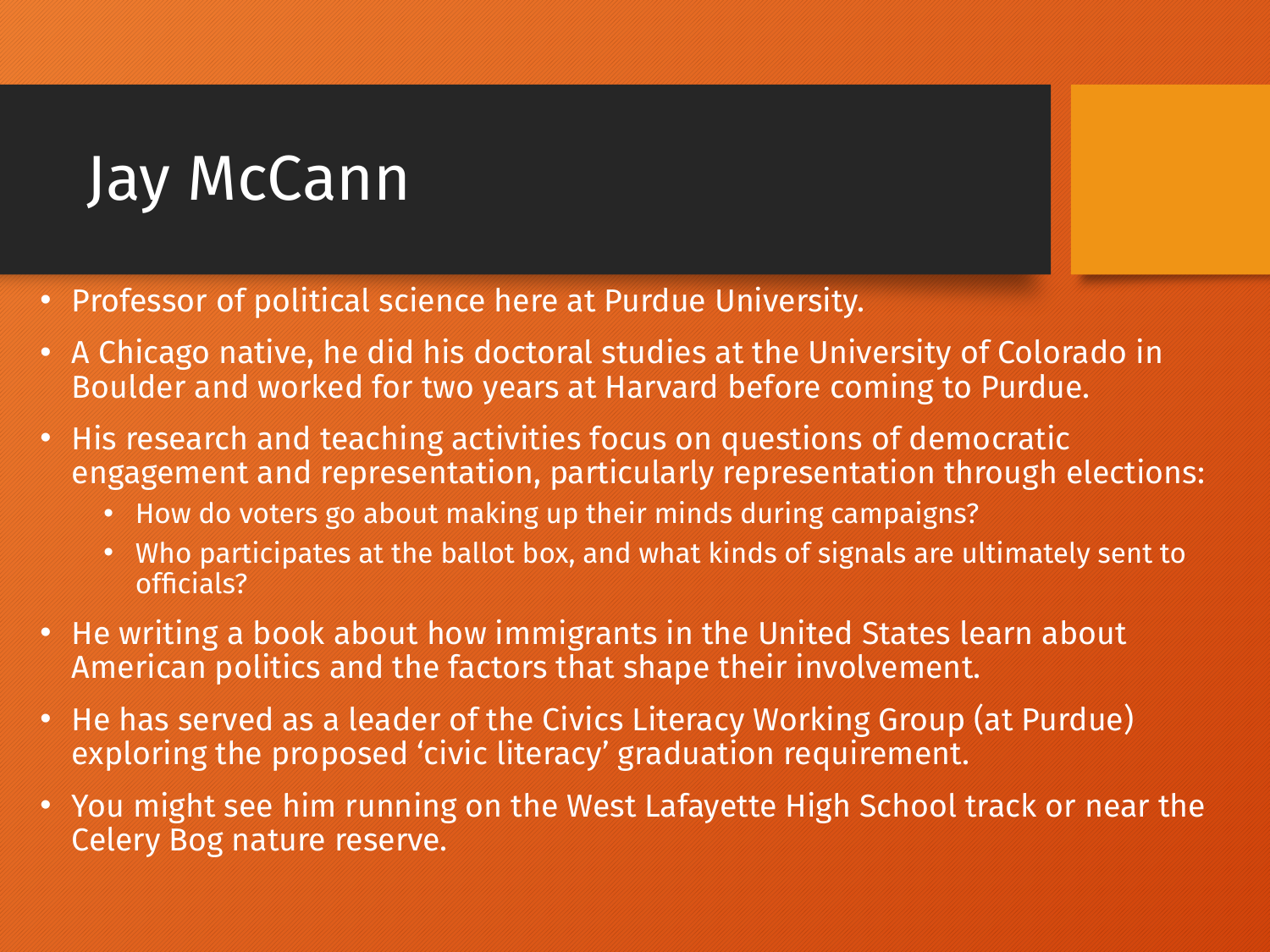

# Jay McCann
Professor of political science here at Purdue University.
A Chicago native, he did his doctoral studies at the University of Colorado in Boulder and worked for two years at Harvard before coming to Purdue.
His research and teaching activities focus on questions of democratic engagement and representation, particularly representation through elections:
How do voters go about making up their minds during campaigns?
Who participates at the ballot box, and what kinds of signals are ultimately sent to officials?
He writing a book about how immigrants in the United States learn about American politics and the factors that shape their involvement.
He has served as a leader of the Civics Literacy Working Group (at Purdue) exploring the proposed ‘civic literacy’ graduation requirement.
You might see him running on the West Lafayette High School track or near the Celery Bog nature reserve.